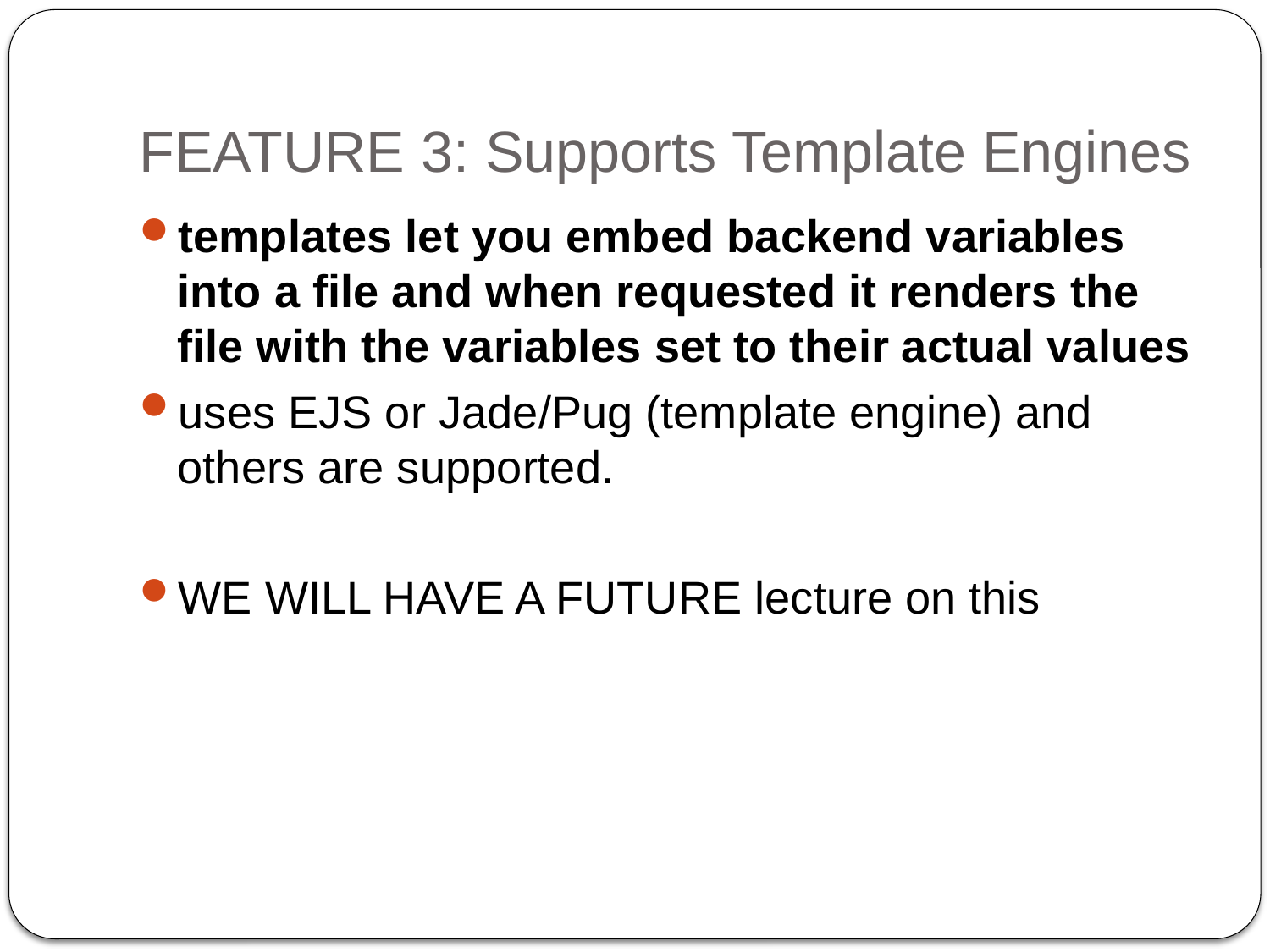

# FEATURE 3: Supports Template Engines
templates let you embed backend variables into a file and when requested it renders the file with the variables set to their actual values
uses EJS or Jade/Pug (template engine) and others are supported.

WE WILL HAVE A FUTURE lecture on this